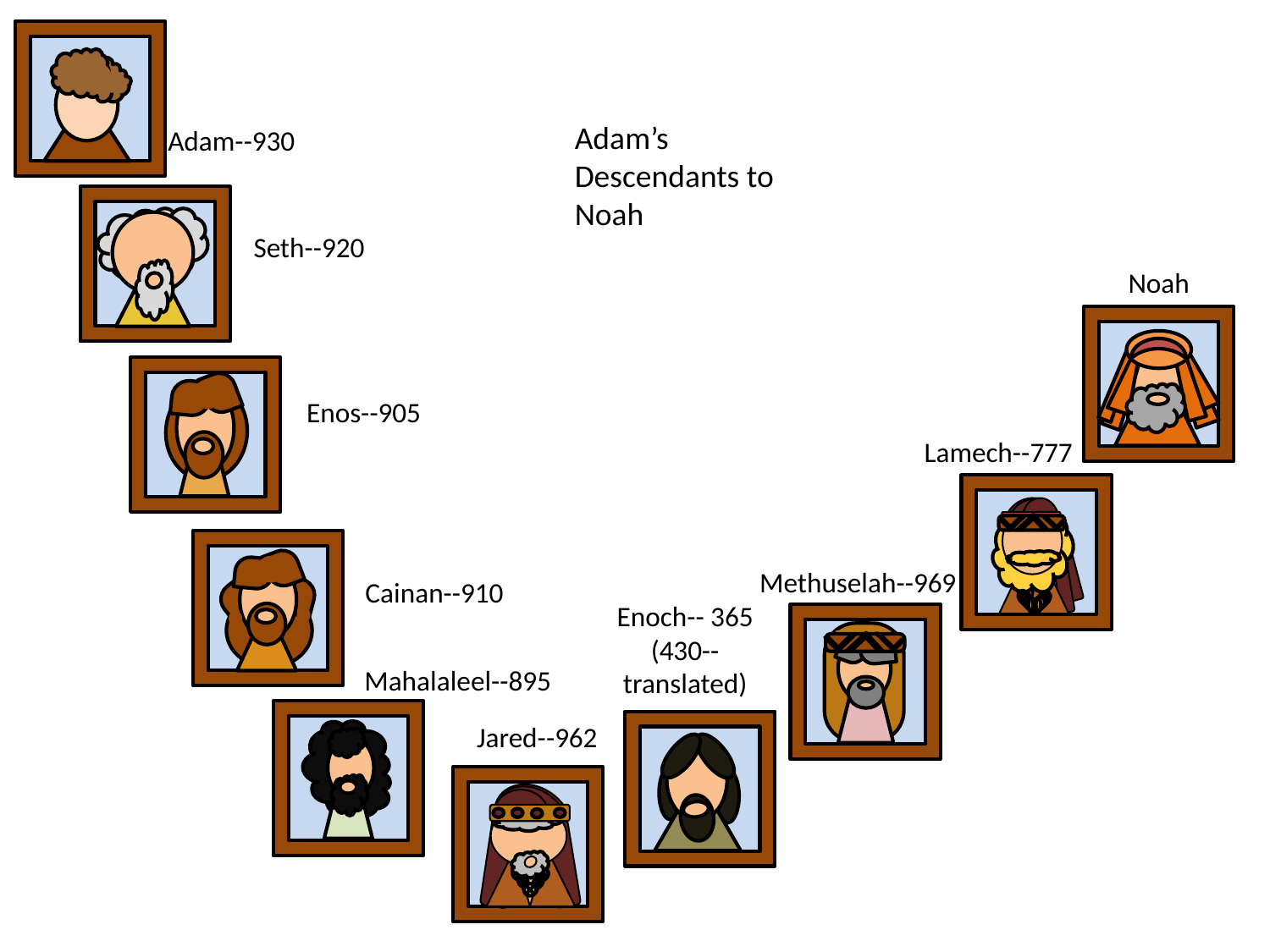

Adam’s Descendants to Noah
Adam--930

Seth--920
Noah

Enos--905
Lamech--777

Methuselah--969
Cainan--910
Enoch-- 365 (430-- translated)

Mahalaleel--895

Jared--962